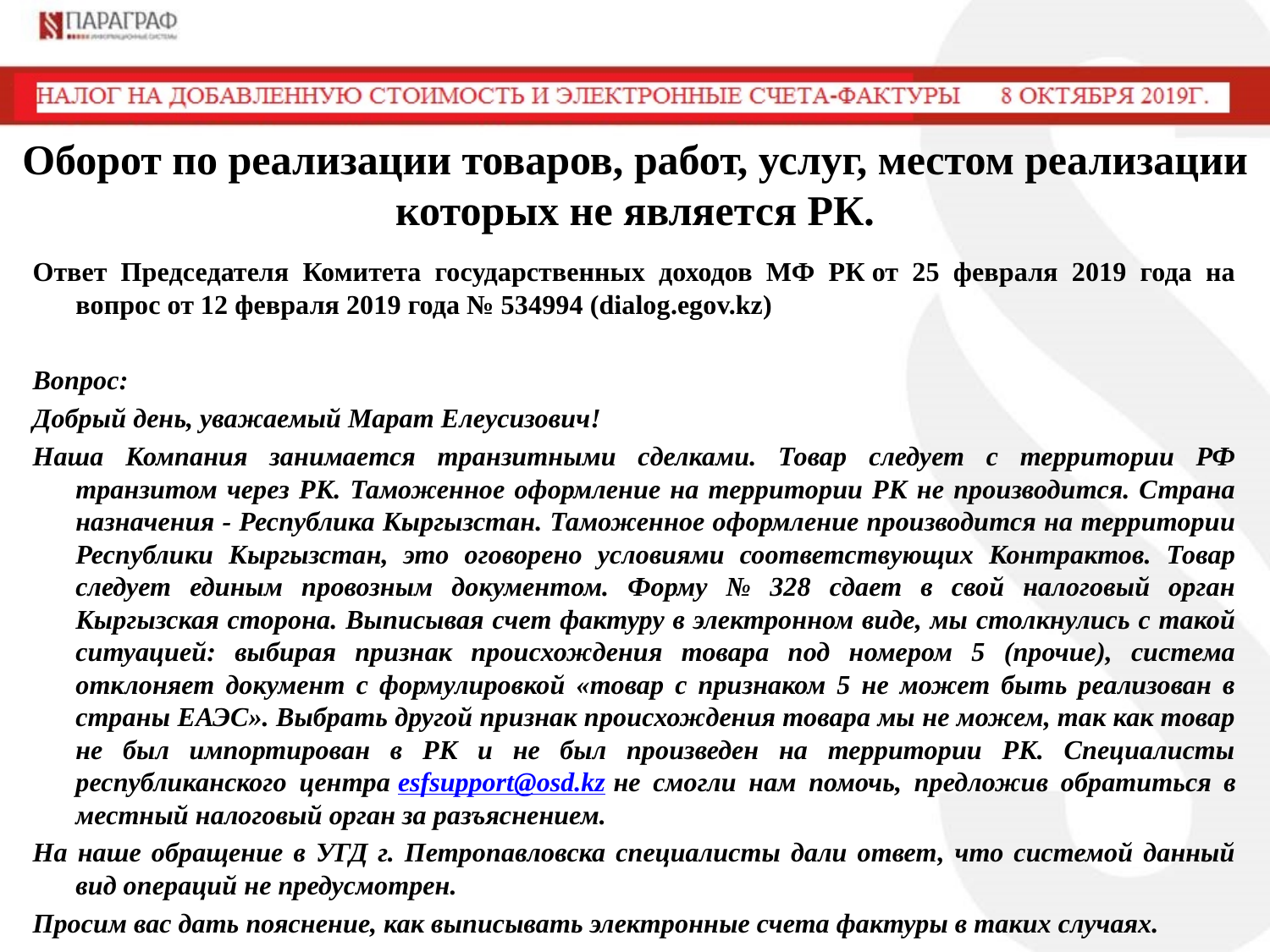

# Оборот по реализации товаров, работ, услуг, местом реализации которых не является РК.
Ответ Председателя Комитета государственных доходов МФ РК от 25 февраля 2019 года на вопрос от 12 февраля 2019 года № 534994 (dialog.egov.kz)

Вопрос:
Добрый день, уважаемый Марат Елеусизович!
Наша Компания занимается транзитными сделками. Товар следует с территории РФ транзитом через РК. Таможенное оформление на территории РК не производится. Страна назначения - Республика Кыргызстан. Таможенное оформление производится на территории Республики Кыргызстан, это оговорено условиями соответствующих Контрактов. Товар следует единым провозным документом. Форму № 328 сдает в свой налоговый орган Кыргызская сторона. Выписывая счет фактуру в электронном виде, мы столкнулись с такой ситуацией: выбирая признак происхождения товара под номером 5 (прочие), система отклоняет документ с формулировкой «товар с признаком 5 не может быть реализован в страны ЕАЭС». Выбрать другой признак происхождения товара мы не можем, так как товар не был импортирован в РК и не был произведен на территории РК. Специалисты республиканского центра esfsupport@osd.kz не смогли нам помочь, предложив обратиться в местный налоговый орган за разъяснением.
На наше обращение в УГД г. Петропавловска специалисты дали ответ, что системой данный вид операций не предусмотрен.
Просим вас дать пояснение, как выписывать электронные счета фактуры в таких случаях.